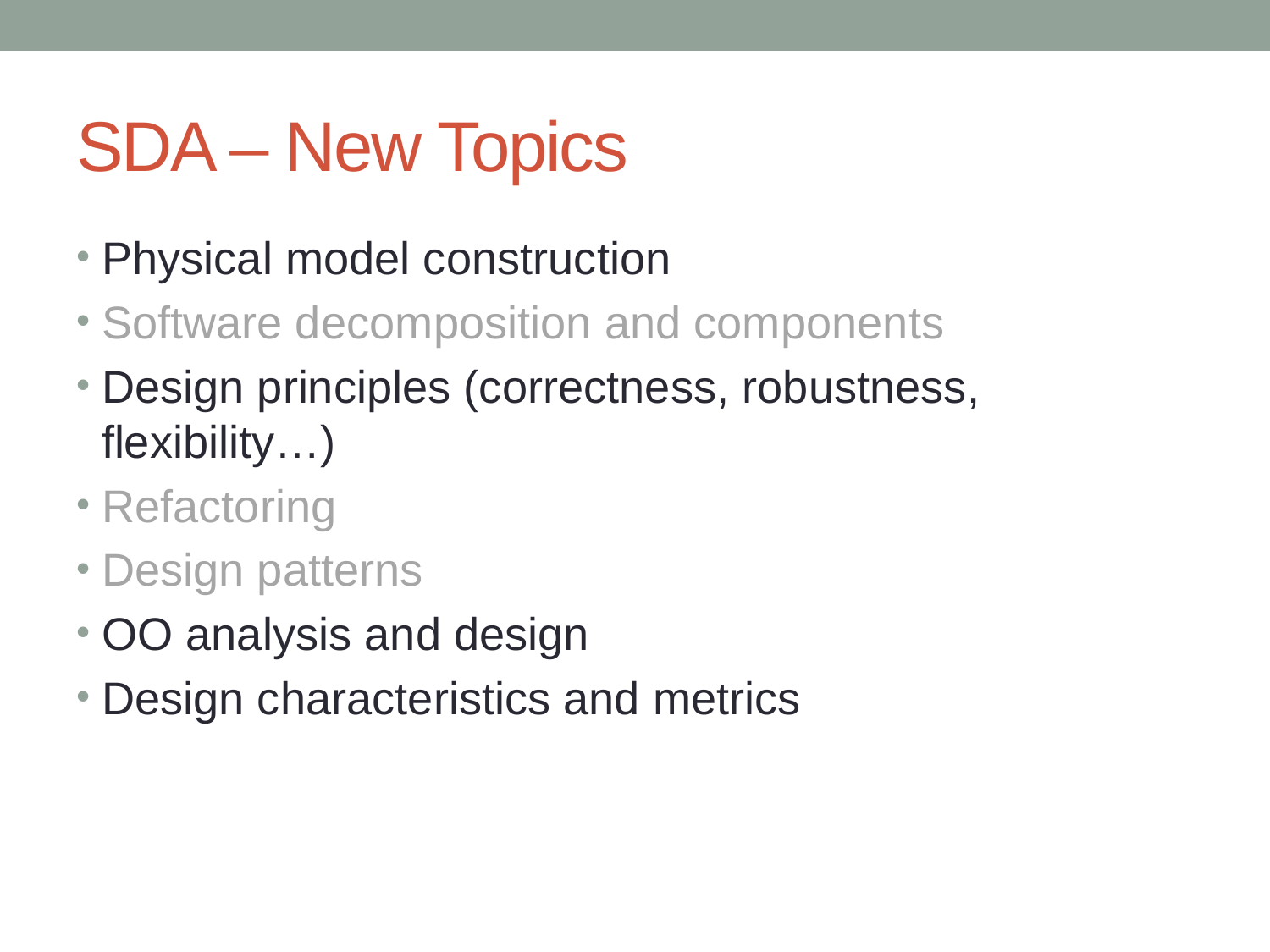

# SDA – New Topics
Physical model construction
Software decomposition and components
Design principles (correctness, robustness, flexibility…)
Refactoring
Design patterns
OO analysis and design
Design characteristics and metrics